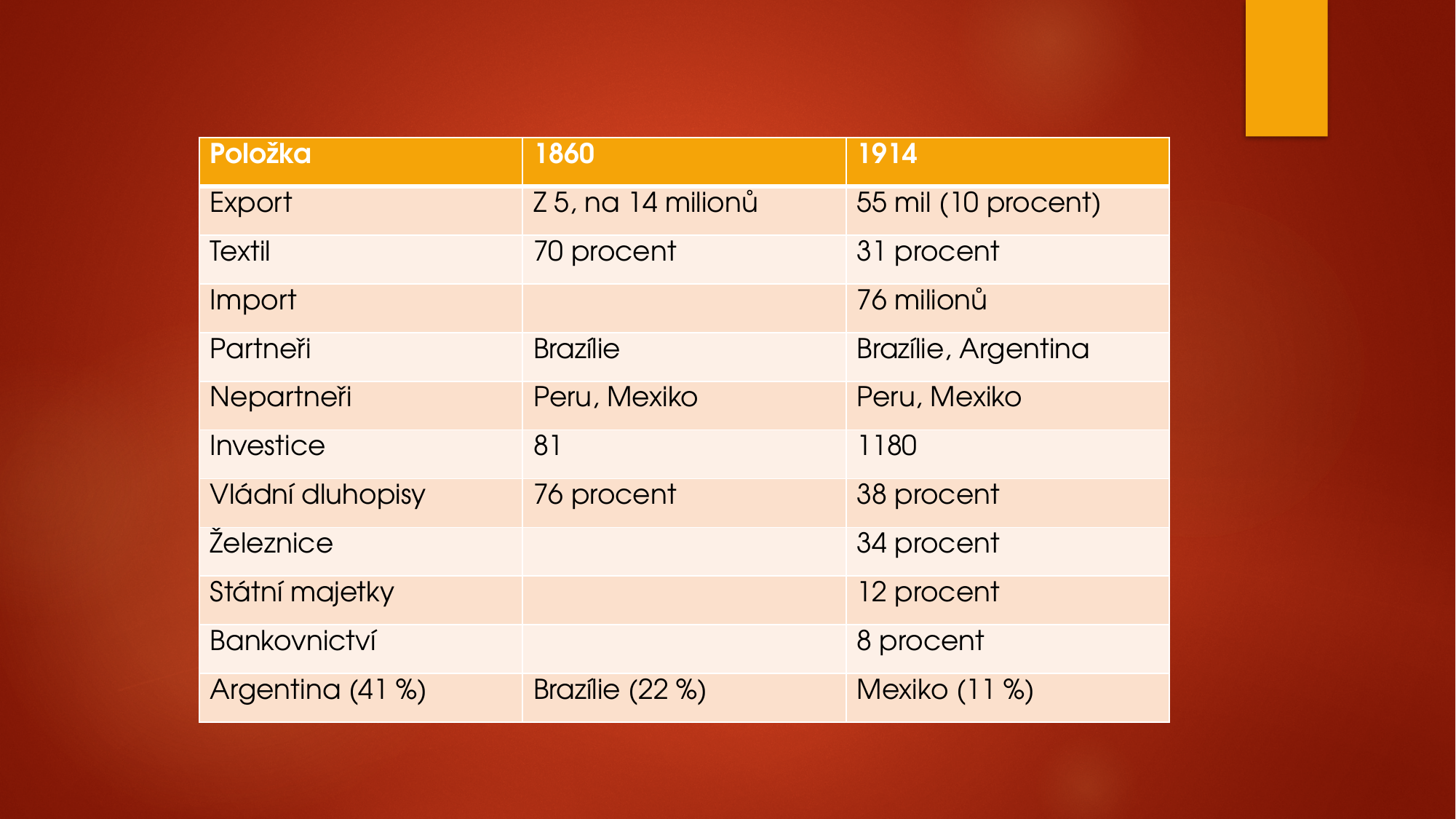

#
| Položka | 1860 | 1914 |
| --- | --- | --- |
| Export | Z 5, na 14 milionů | 55 mil (10 procent) |
| Textil | 70 procent | 31 procent |
| Import |  | 76 milionů |
| Partneři | Brazílie | Brazílie, Argentina |
| Nepartneři | Peru, Mexiko | Peru, Mexiko |
| Investice | 81 | 1180 |
| Vládní dluhopisy | 76 procent | 38 procent |
| Železnice |  | 34 procent |
| Státní majetky |  | 12 procent |
| Bankovnictví |  | 8 procent |
| Argentina (41 %) | Brazílie (22 %) | Mexiko (11 %) |